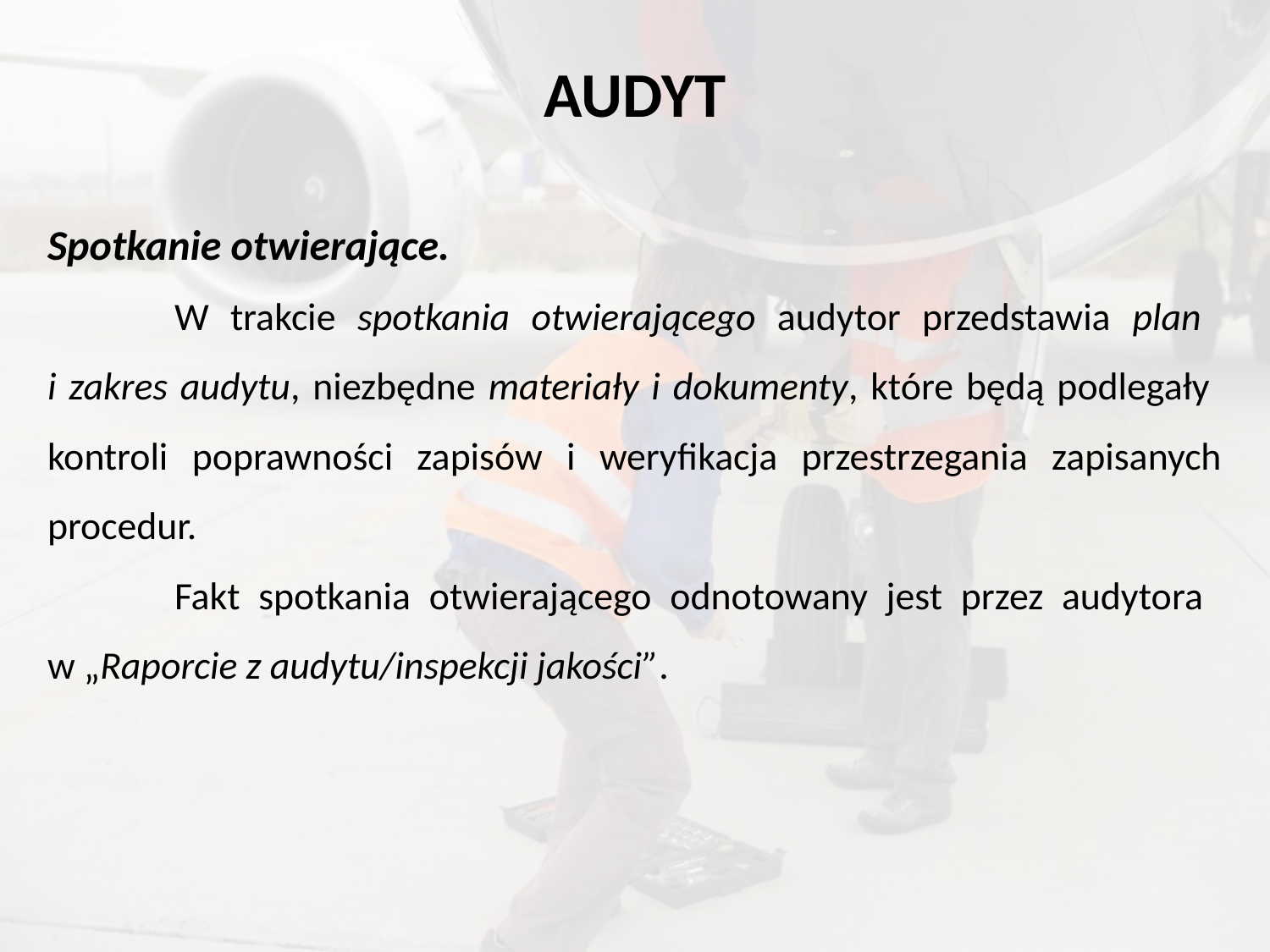

# AUDYT
Spotkanie otwierające.
	W trakcie spotkania otwierającego audytor przedstawia plan
i zakres audytu, niezbędne materiały i dokumenty, które będą podlegały  kontroli poprawności zapisów i weryfikacja przestrzegania zapisanych procedur.
	Fakt spotkania otwierającego odnotowany jest przez audytora
w „Raporcie z audytu/inspekcji jakości”.